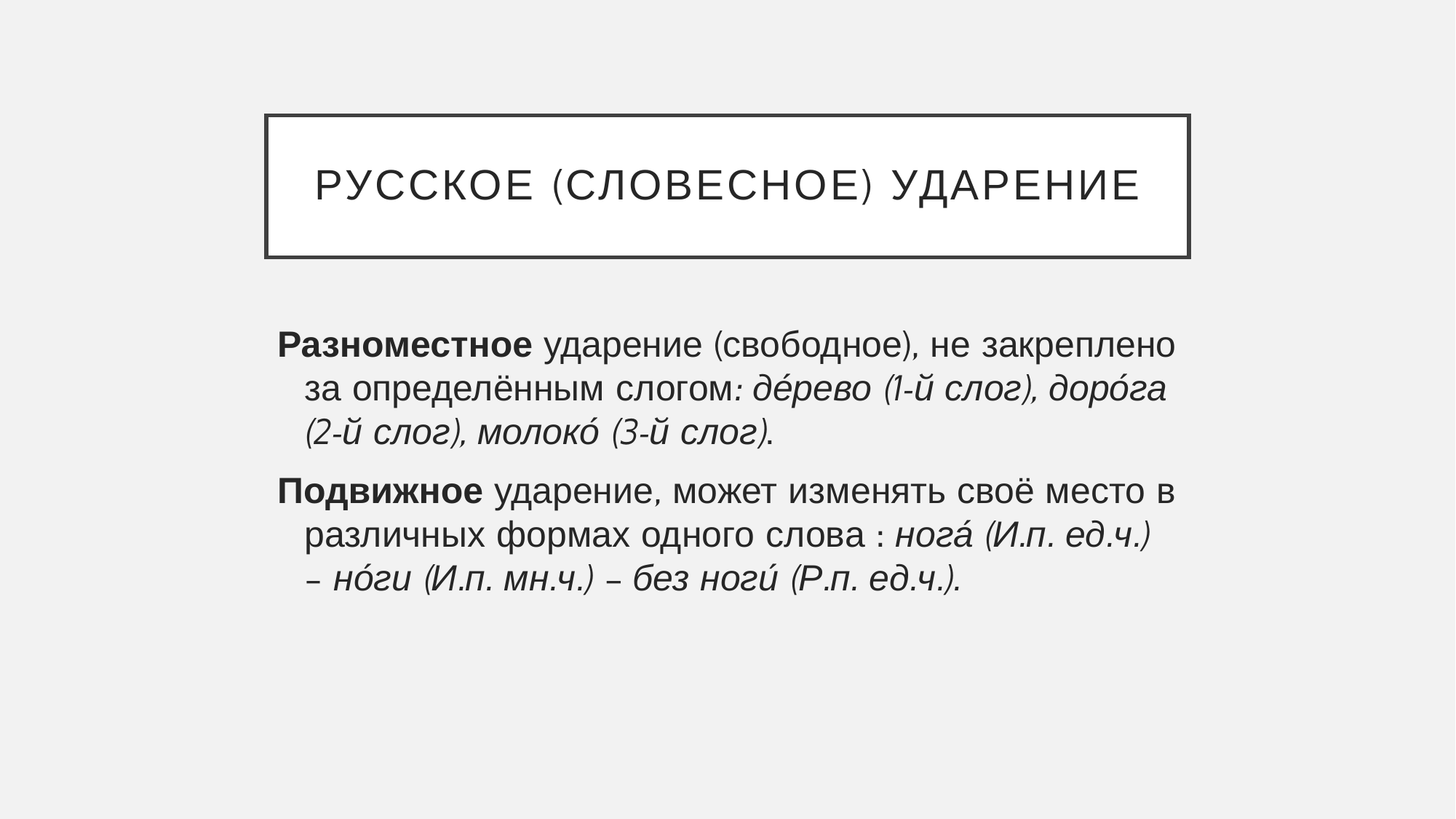

# Русское (словесное) ударение
Разноместное ударение (свободное), не закреплено за определённым слогом: де́рево (1-й слог), доро́га (2-й слог), молоко́ (3-й слог).
Подвижное ударение, может изменять своё место в различных формах одного слова : нога́ (И.п. ед.ч.) – но́ги (И.п. мн.ч.) – без ноги́ (Р.п. ед.ч.).